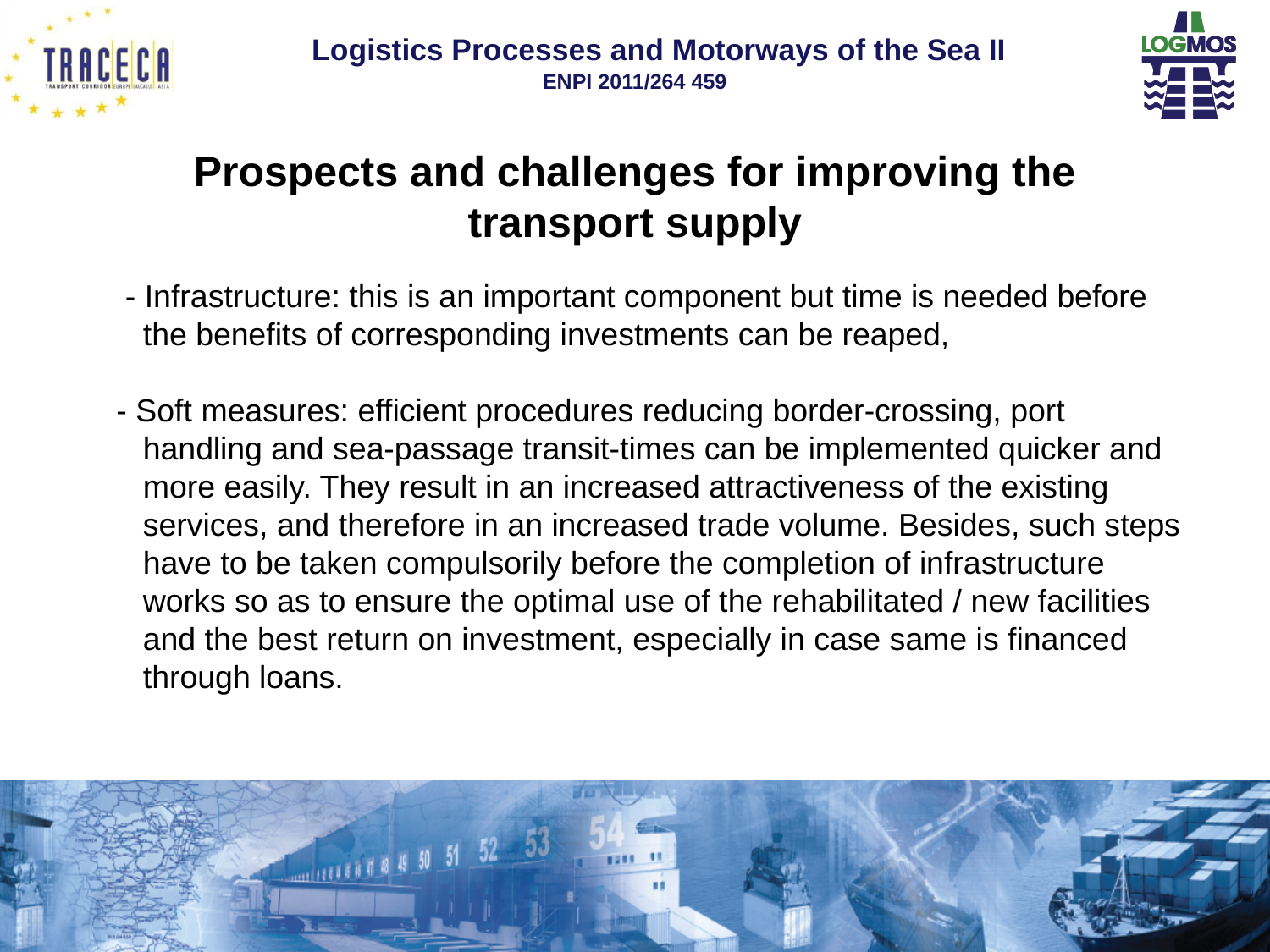

# Prospects and challenges for improving the transport supply
 - Infrastructure: this is an important component but time is needed before
   the benefits of corresponding investments can be reaped,

- Soft measures: efficient procedures reducing border-crossing, port
   handling and sea-passage transit-times can be implemented quicker and
   more easily. They result in an increased attractiveness of the existing
   services, and therefore in an increased trade volume. Besides, such steps
   have to be taken compulsorily before the completion of infrastructure
   works so as to ensure the optimal use of the rehabilitated / new facilities
   and the best return on investment, especially in case same is financed
   through loans.